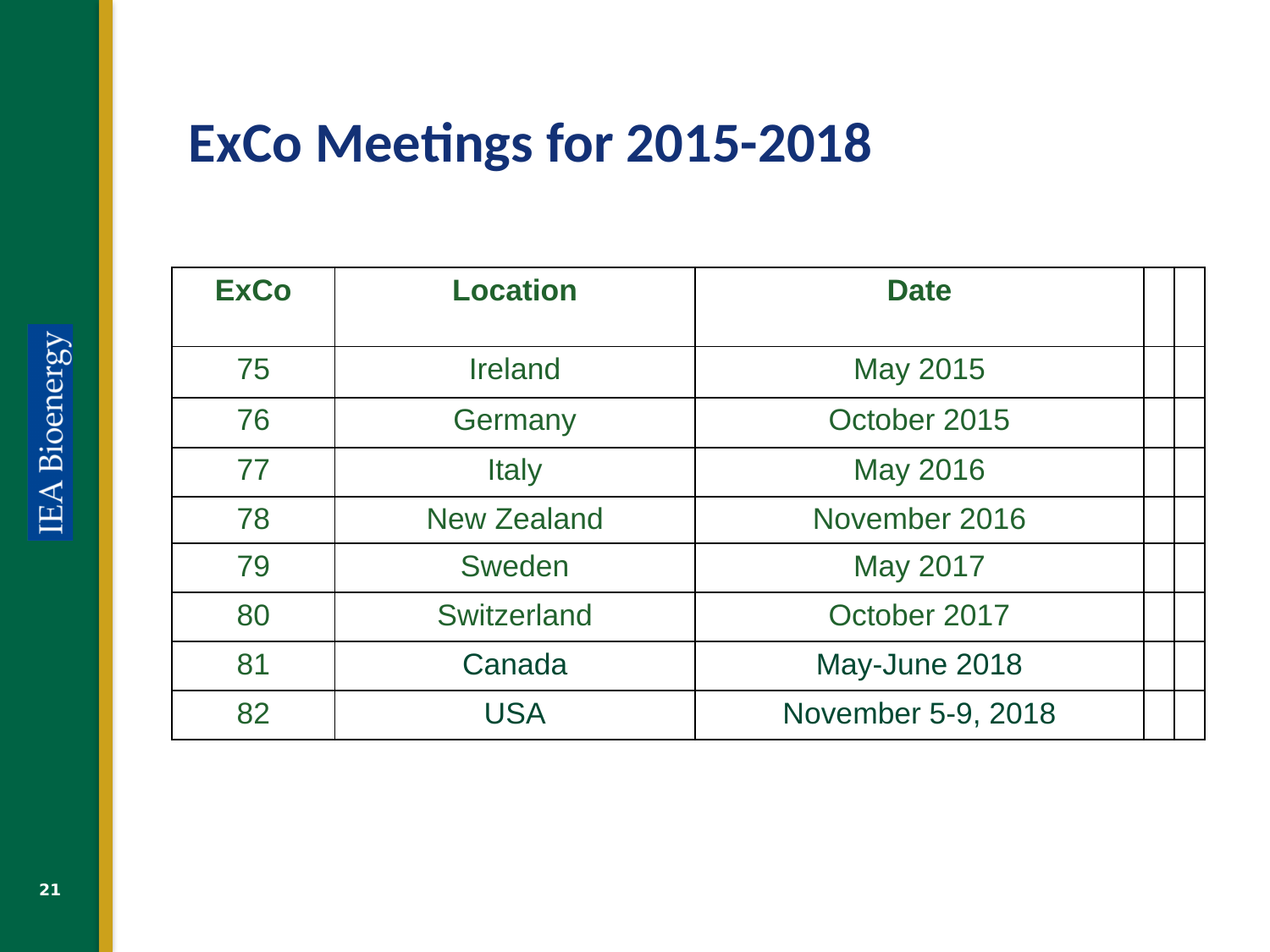

# ExCo Meetings for 2015-2018
| ExCo | Location | Date |  |  |
| --- | --- | --- | --- | --- |
| 75 | Ireland | May 2015 |  |  |
| 76 | Germany | October 2015 |  |  |
| 77 | Italy | May 2016 |  |  |
| 78 | New Zealand | November 2016 |  |  |
| 79 | Sweden | May 2017 |  |  |
| 80 | Switzerland | October 2017 |  |  |
| 81 | Canada | May-June 2018 |  |  |
| 82 | USA | November 5-9, 2018 |  |  |
21